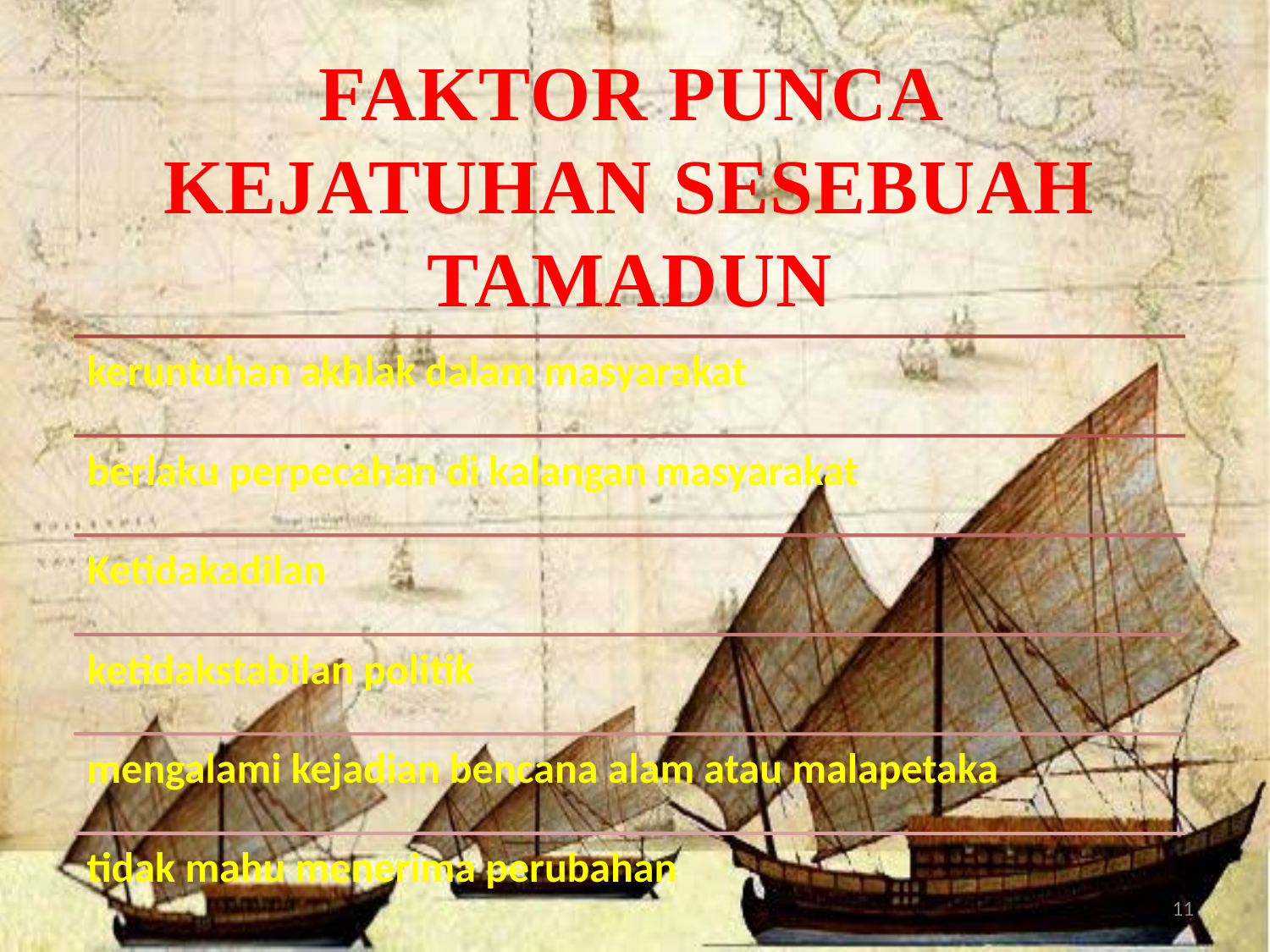

FAKTOR PUNCA KEJATUHAN SESEBUAH TAMADUN
keruntuhan akhlak dalam masyarakat
berlaku perpecahan di kalangan masyarakat
Ketidakadilan
ketidakstabilan politik
mengalami kejadian bencana alam atau malapetaka
tidak mahu menerima perubahan
11